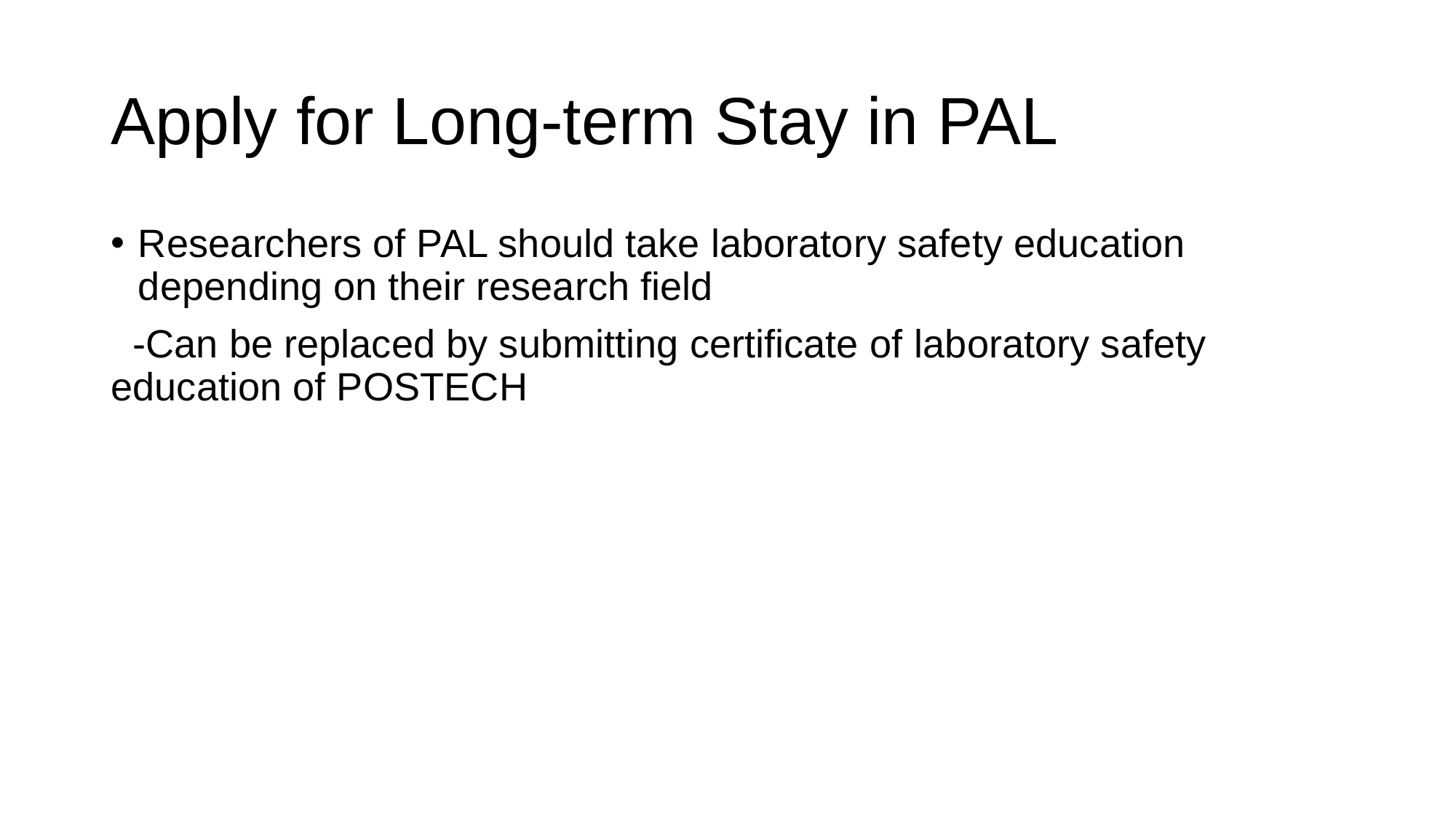

# Apply for Long-term Stay in PAL
Researchers of PAL should take laboratory safety education depending on their research field
  -Can be replaced by submitting certificate of laboratory safety education of POSTECH